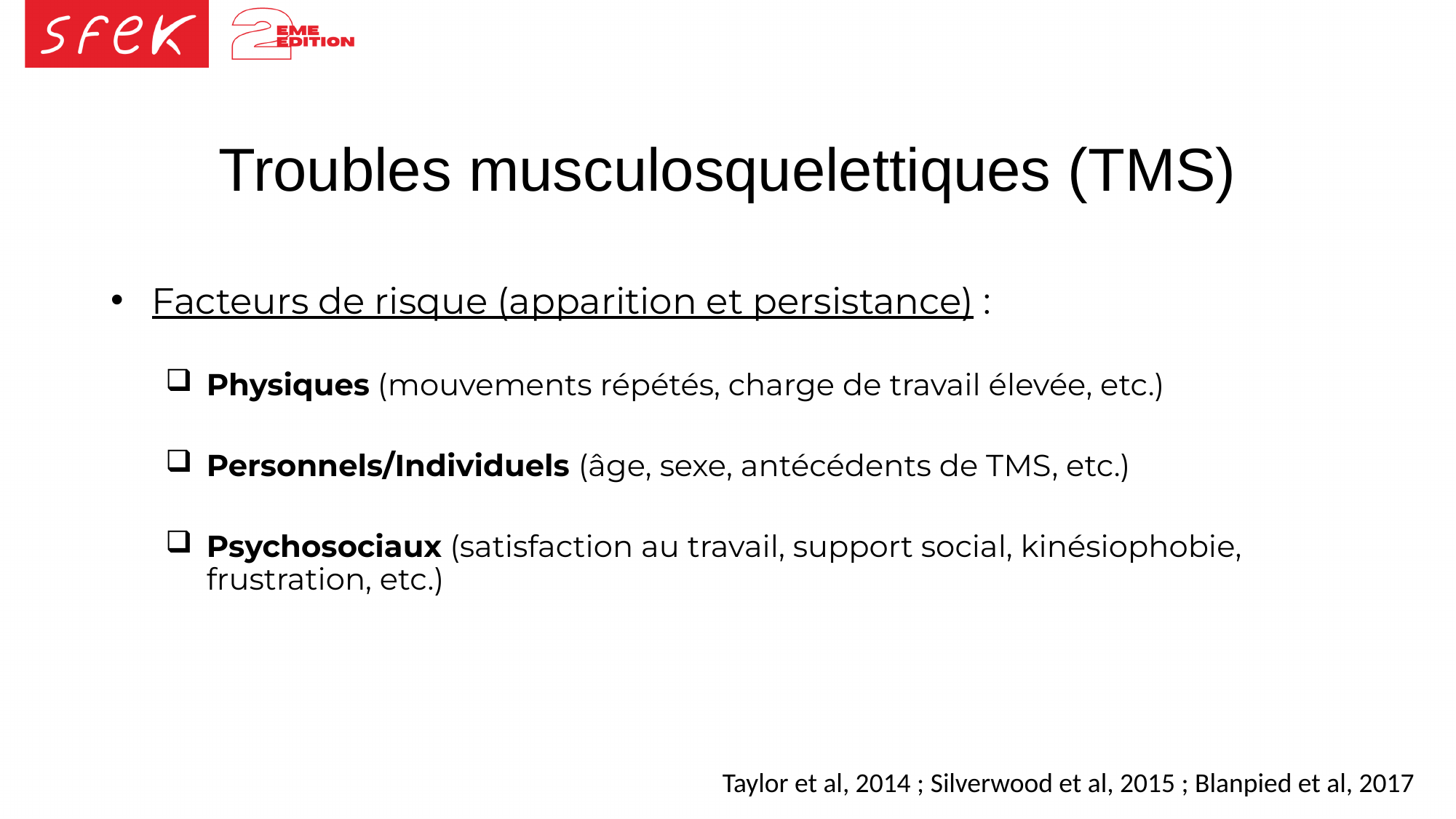

# Troubles musculosquelettiques (TMS)

Facteurs de risque (apparition et persistance) :

Physiques (mouvements répétés, charge de travail élevée, etc.)

Personnels/Individuels (âge, sexe, antécédents de TMS, etc.)

Psychosociaux (satisfaction au travail, support social, kinésiophobie, frustration, etc.)
Taylor et al, 2014 ; Silverwood et al, 2015 ; Blanpied et al, 2017